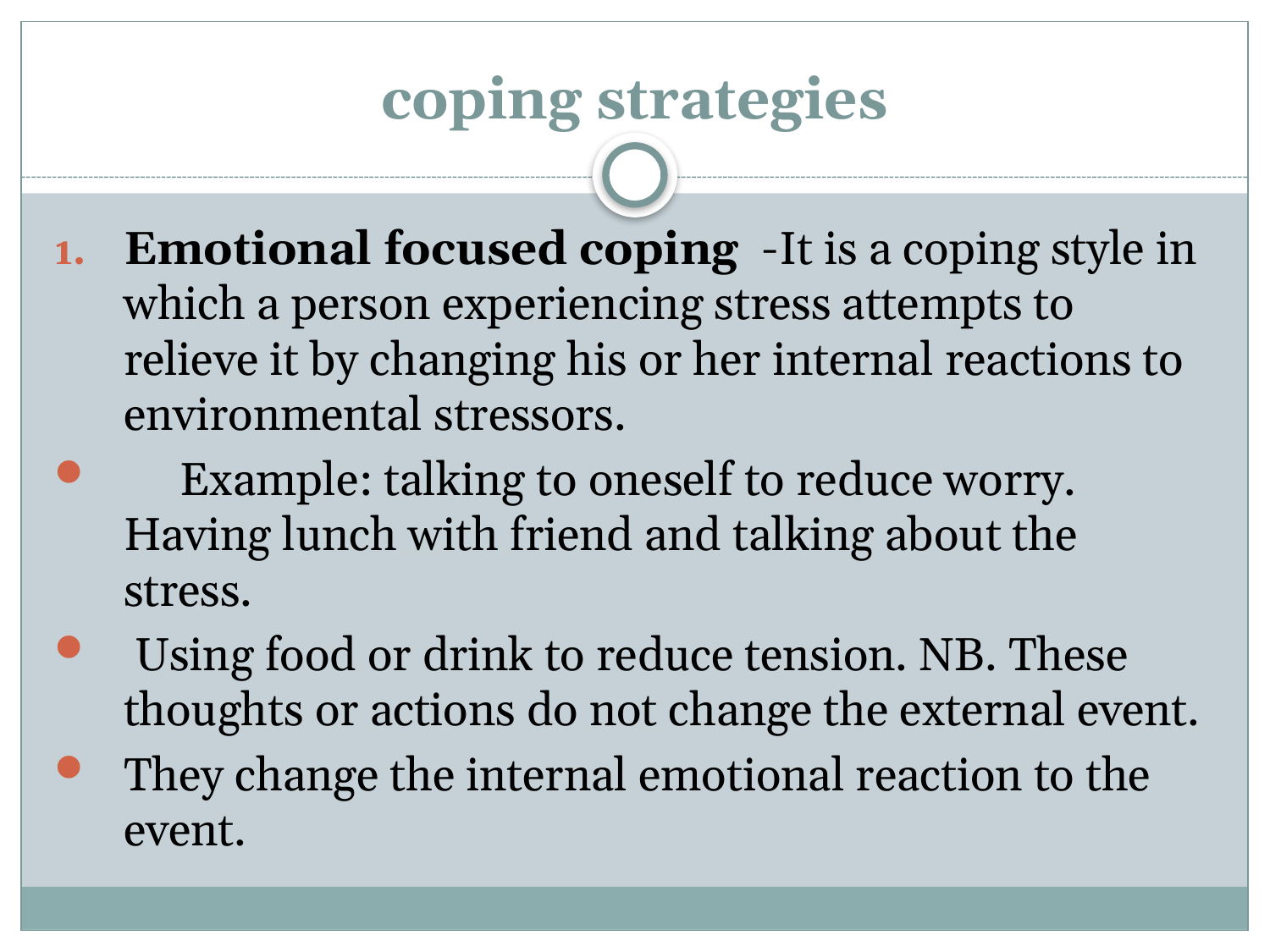

# coping strategies
Emotional focused coping  -It is a coping style in which a person experiencing stress attempts to relieve it by changing his or her internal reactions to environmental stressors.
     Example: talking to oneself to reduce worry.        Having lunch with friend and talking about the stress.
 Using food or drink to reduce tension. NB. These thoughts or actions do not change the external event.
They change the internal emotional reaction to the event.